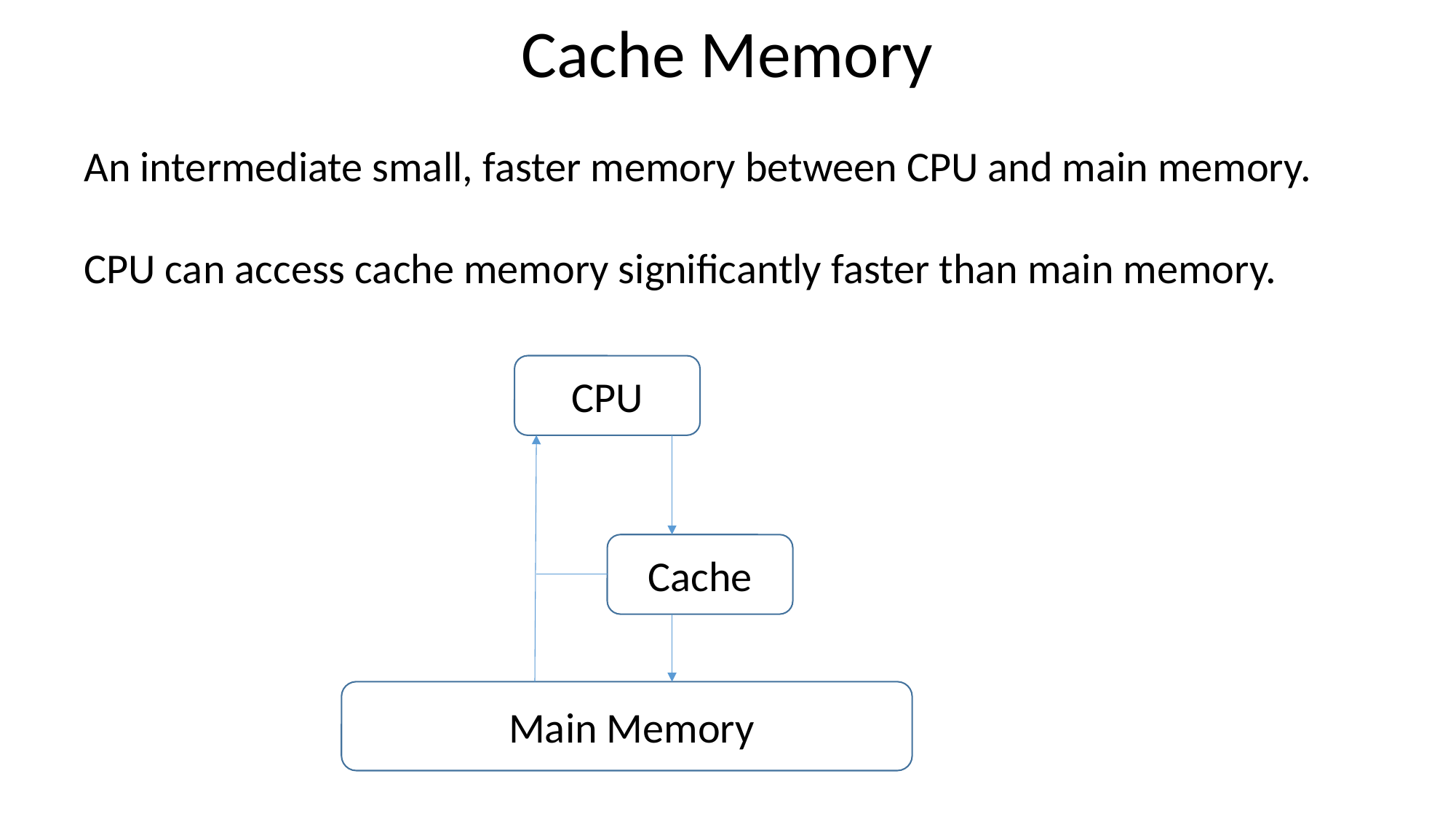

# Cache Memory
An intermediate small, faster memory between CPU and main memory.

CPU can access cache memory significantly faster than main memory.
CPU
Cache
 Main Memory